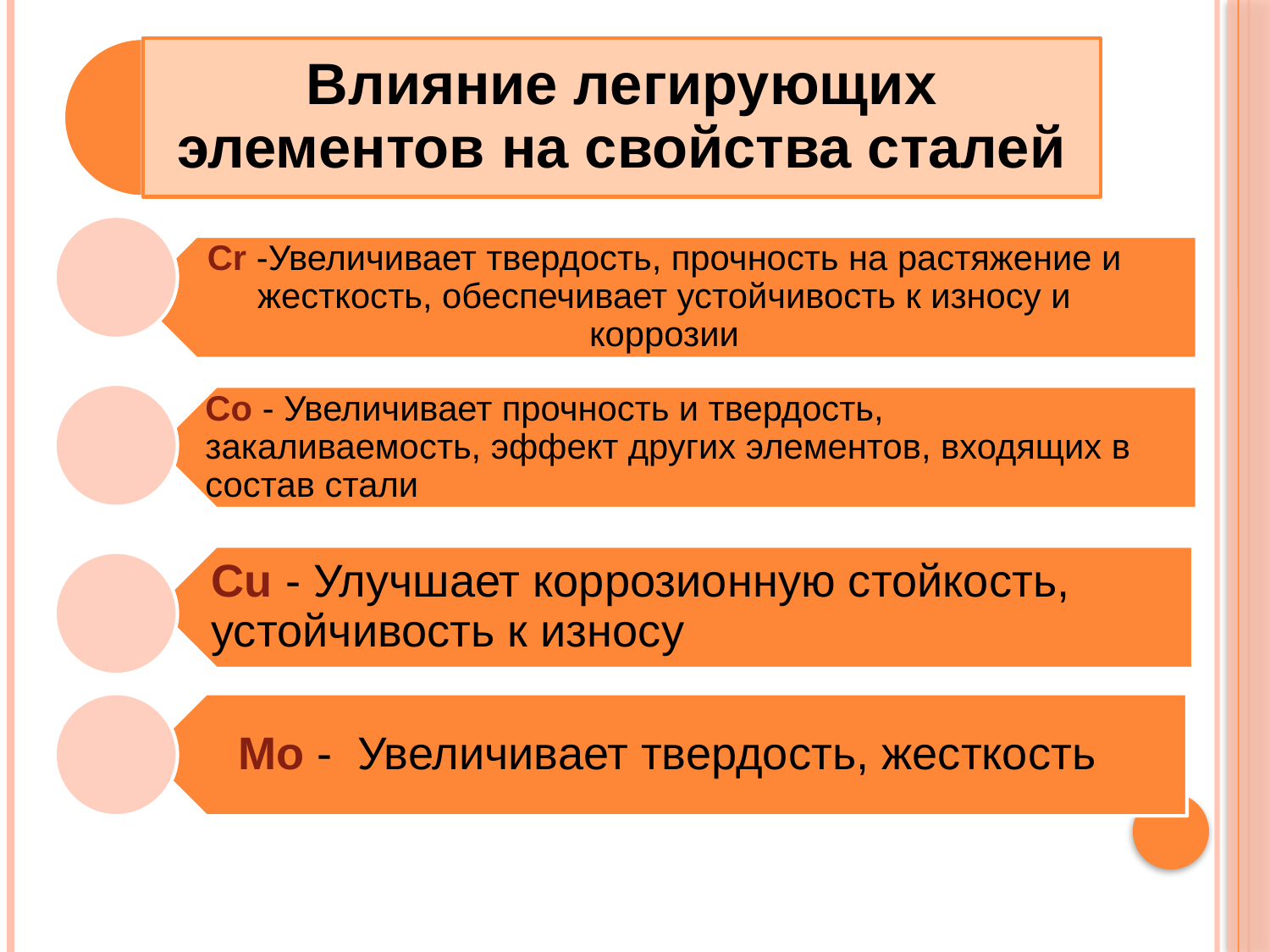

Влияние легирующих элементов на свойства сталей
Cr -Увеличивает твердость, прочность на растяжение и жесткость, обеспечивает устойчивость к износу и коррозии
Co - Увеличивает прочность и твердость, закаливаемость, эффект других элементов, входящих в состав стали
Сu - Улучшает коррозионную стойкость, устойчивость к износу
Mo -  Увеличивает твердость, жесткость